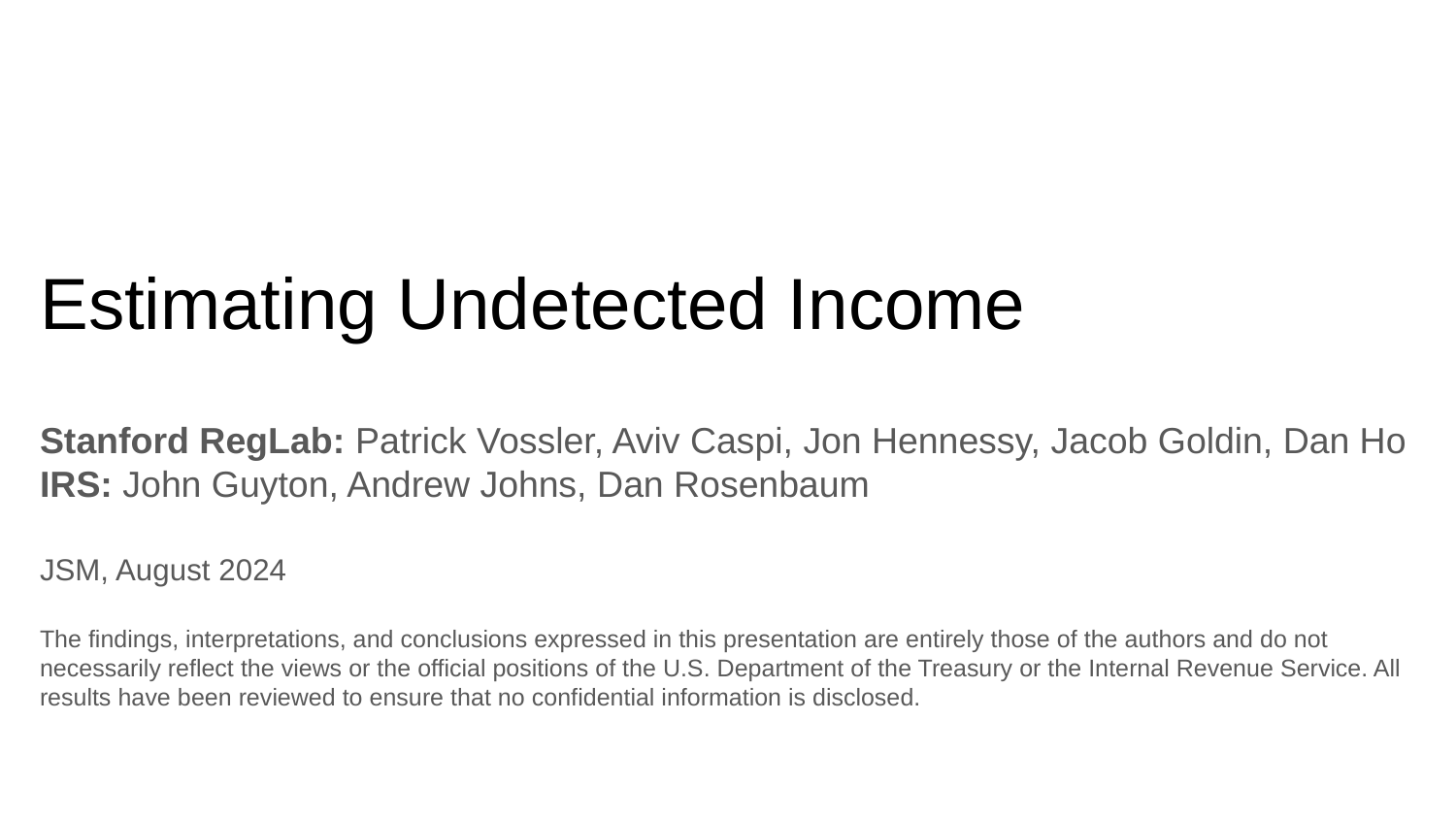

# Estimating Undetected Income

Stanford RegLab: Patrick Vossler, Aviv Caspi, Jon Hennessy, Jacob Goldin, Dan Ho
IRS: John Guyton, Andrew Johns, Dan Rosenbaum

JSM, August 2024

The findings, interpretations, and conclusions expressed in this presentation are entirely those of the authors and do not necessarily reflect the views or the official positions of the U.S. Department of the Treasury or the Internal Revenue Service. All results have been reviewed to ensure that no confidential information is disclosed.